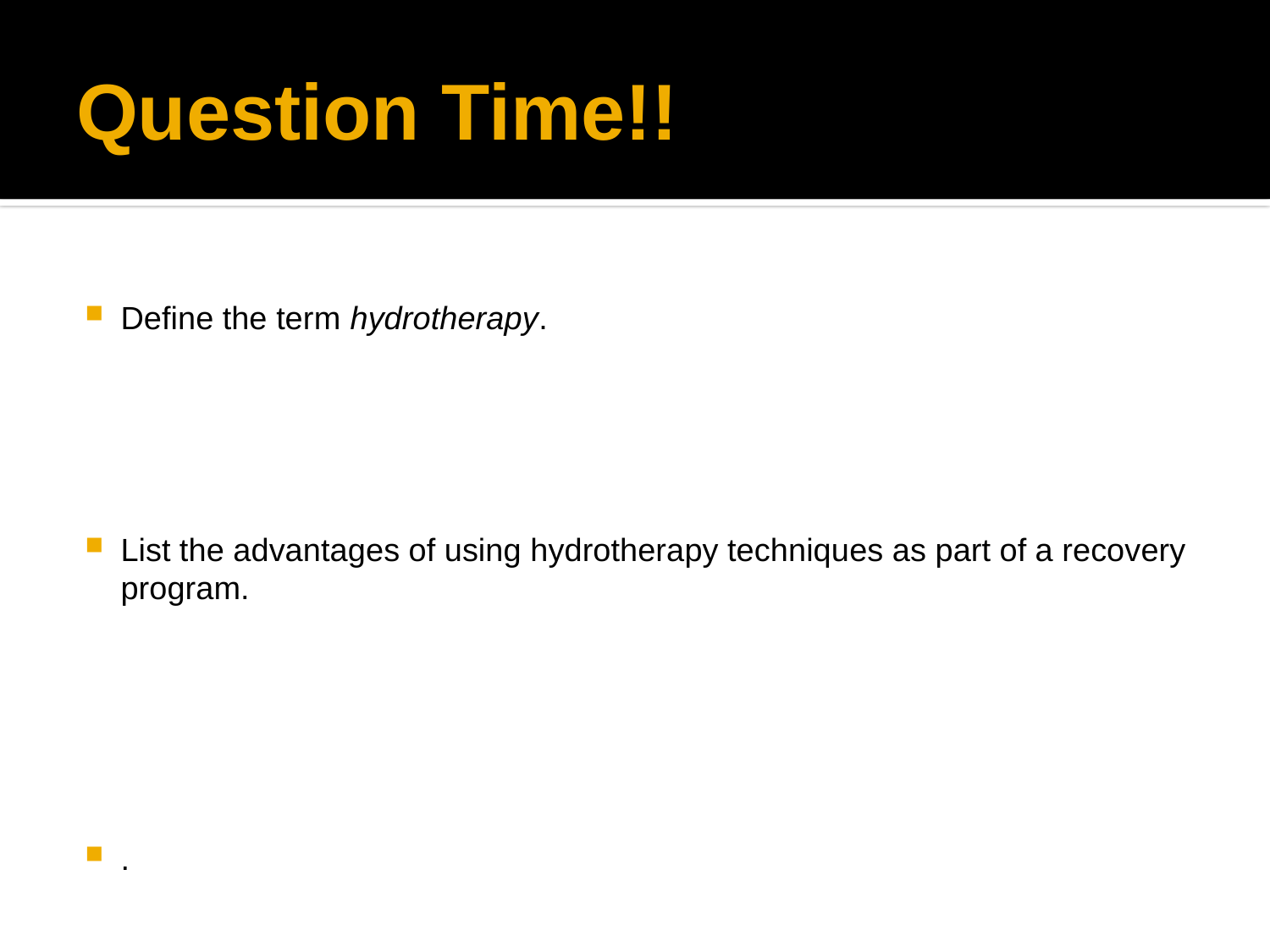

# Question Time!!

Define the term hydrotherapy.

List the advantages of using hydrotherapy techniques as part of a recovery program.

.